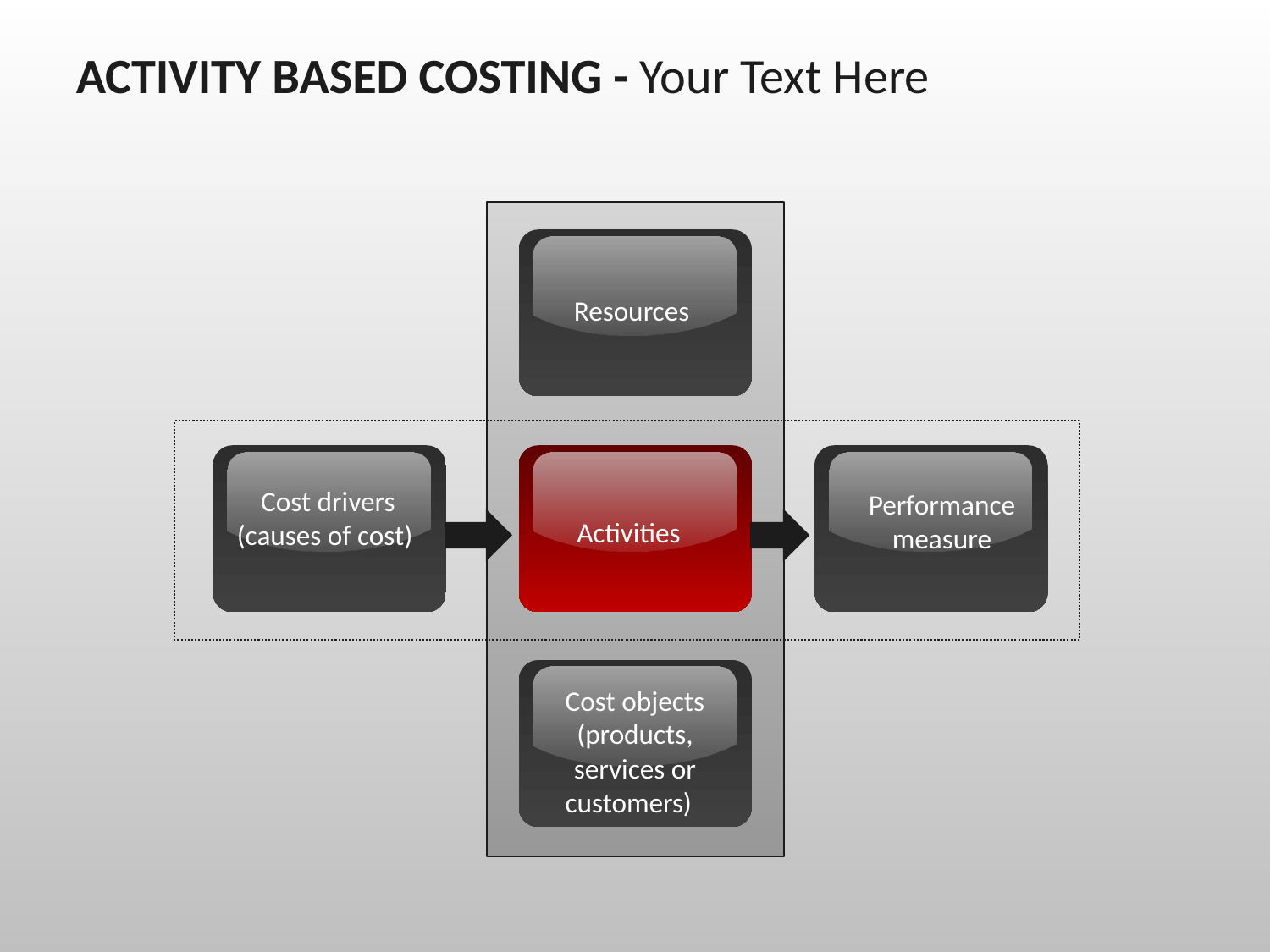

ACTIVITY BASED COSTING - Your Text Here

Resources

Cost drivers (causes of cost)
Performance measure

Activities

Cost objects (products, services or customers)